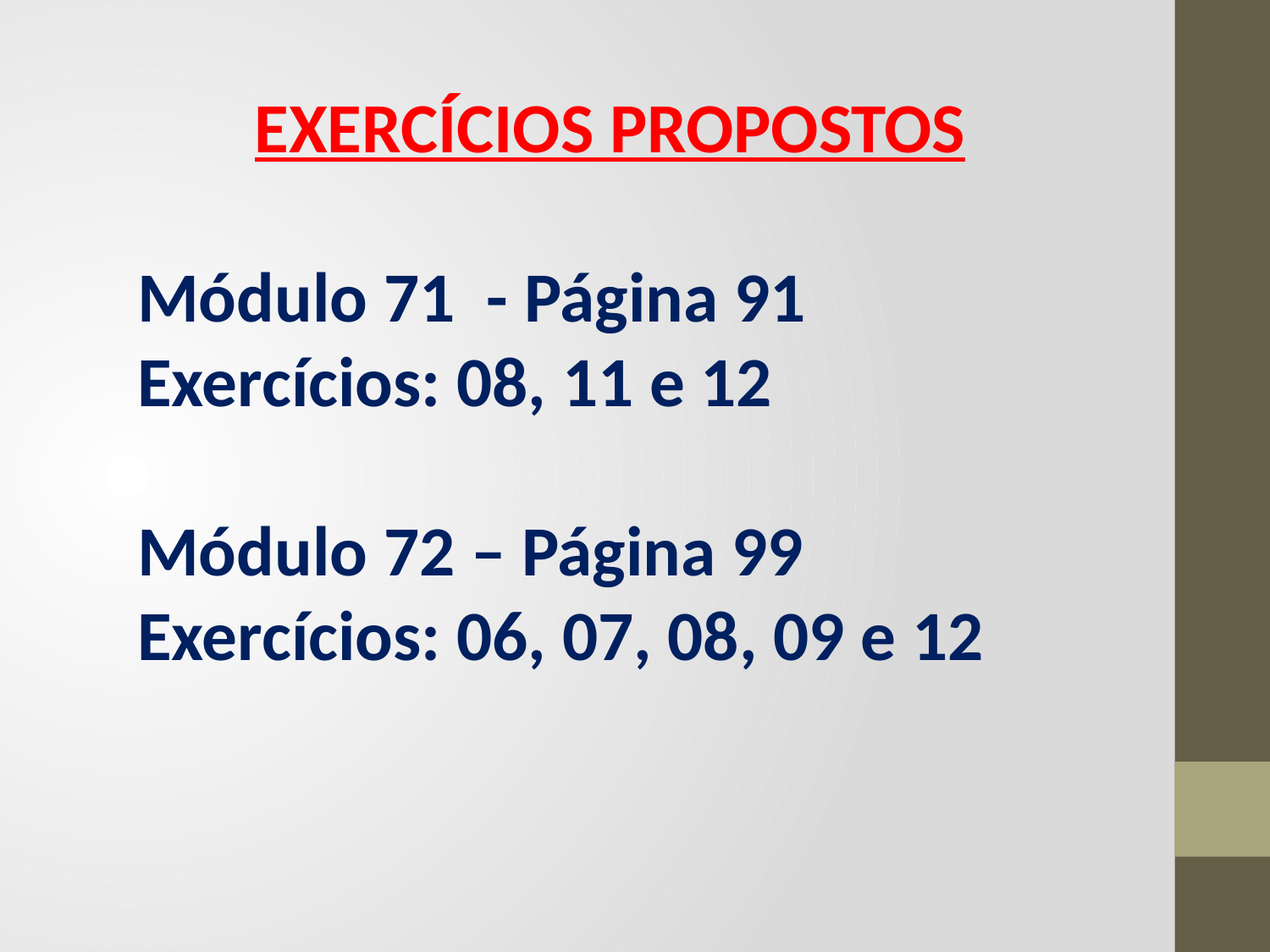

EXERCÍCIOS PROPOSTOS

Módulo 71  - Página 91
Exercícios: 08, 11 e 12

Módulo 72 – Página 99
Exercícios: 06, 07, 08, 09 e 12